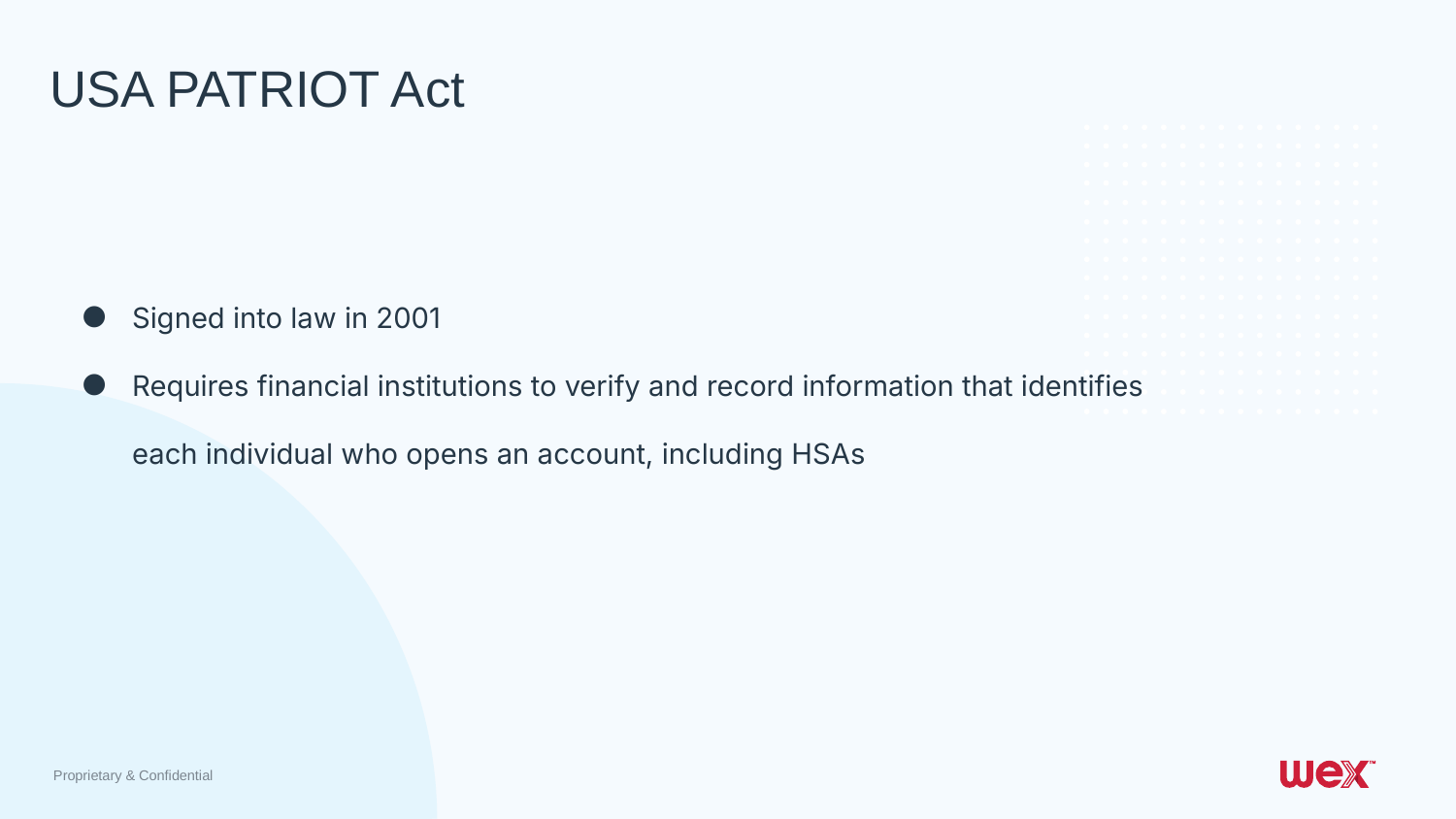

# USA PATRIOT Act
Signed into law in 2001
Requires financial institutions to verify and record information that identifies each individual who opens an account, including HSAs